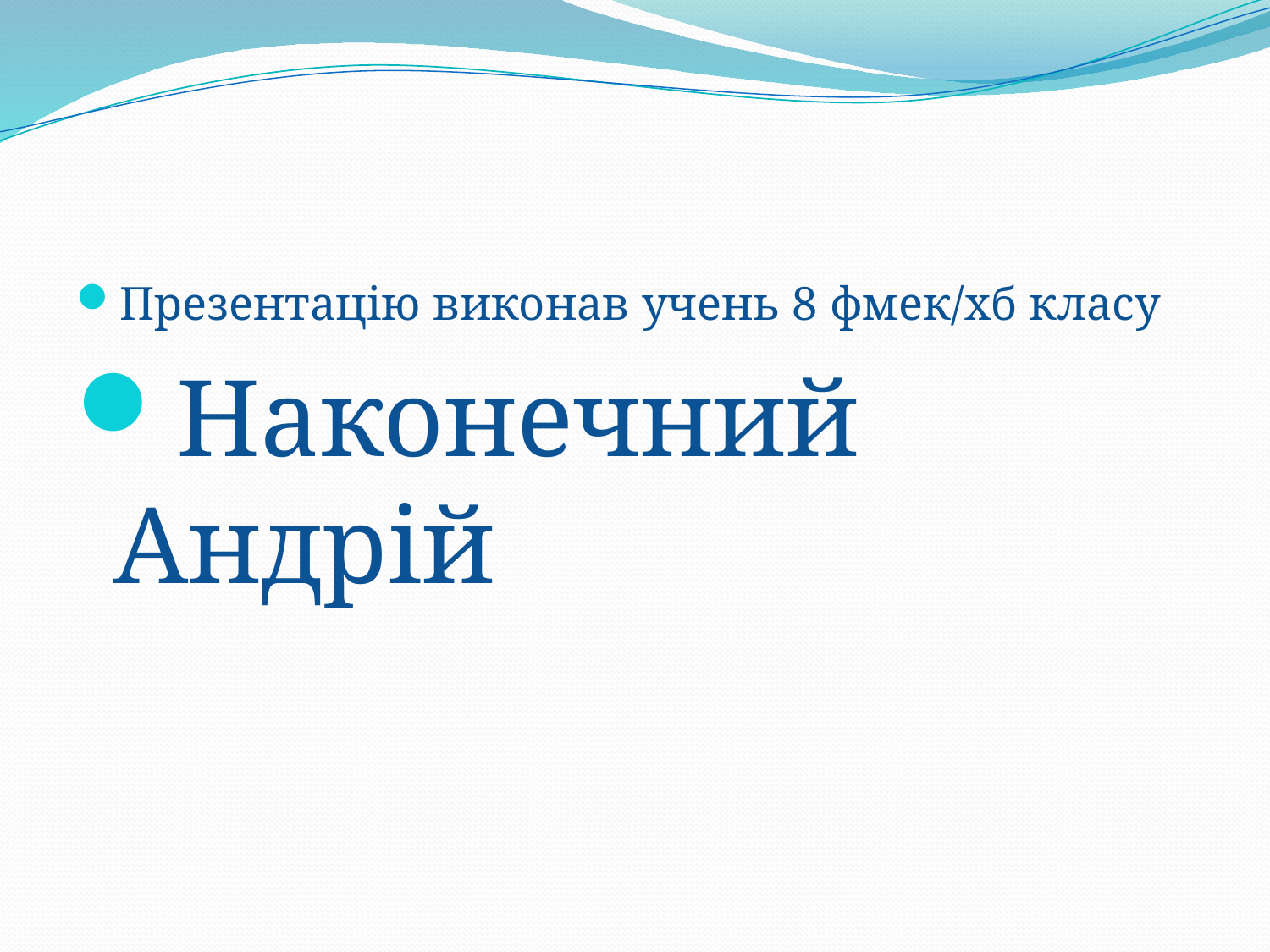

#
Презентацію виконав учень 8 фмек/хб класу
Наконечний Андрій